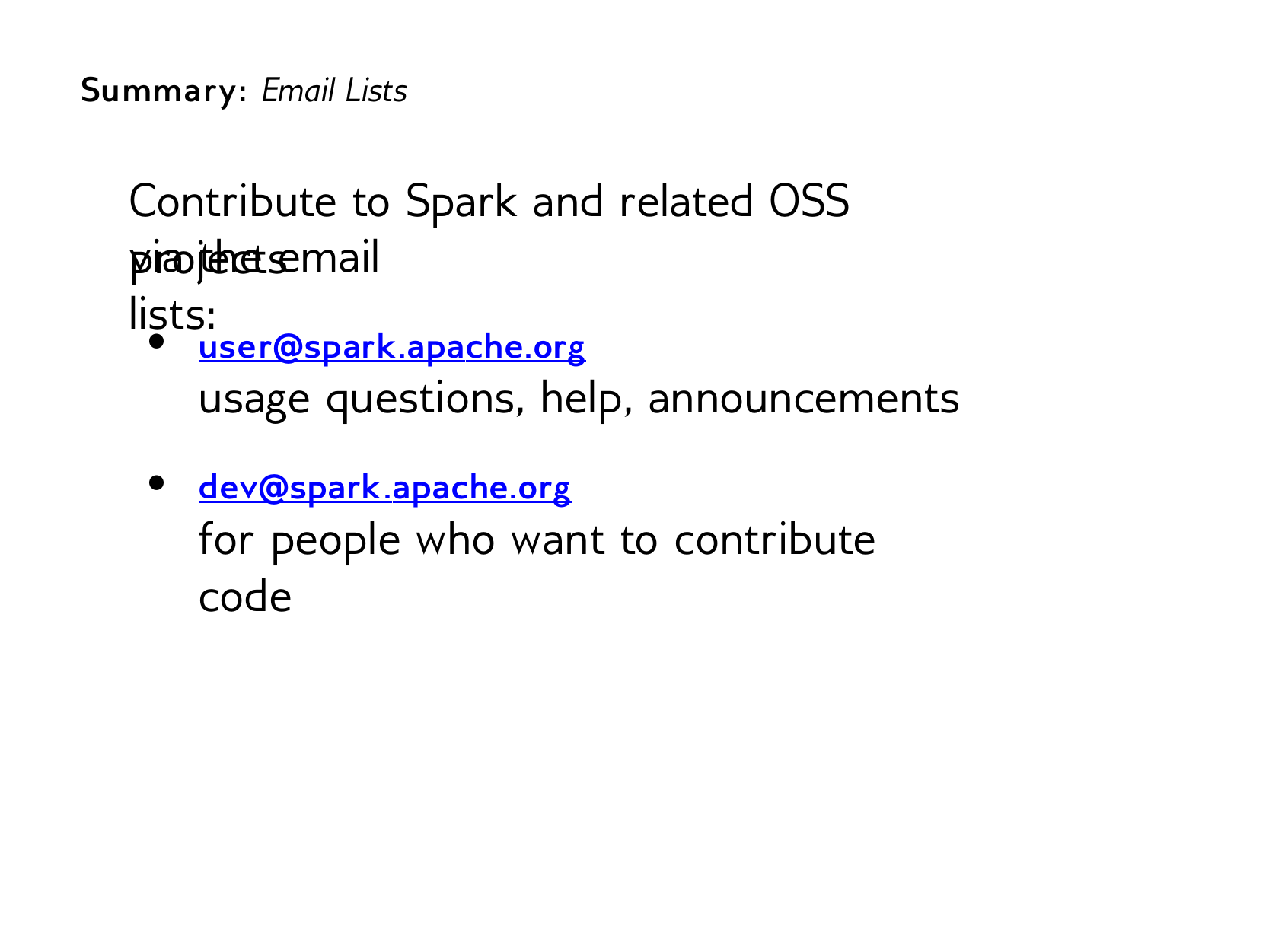

Summary: Email Lists
Contribute to Spark and related OSS projects
via the email lists:
•
user@spark.apache.org
usage questions, help, announcements

dev@spark.apache.org
for people who want to contribute code
•